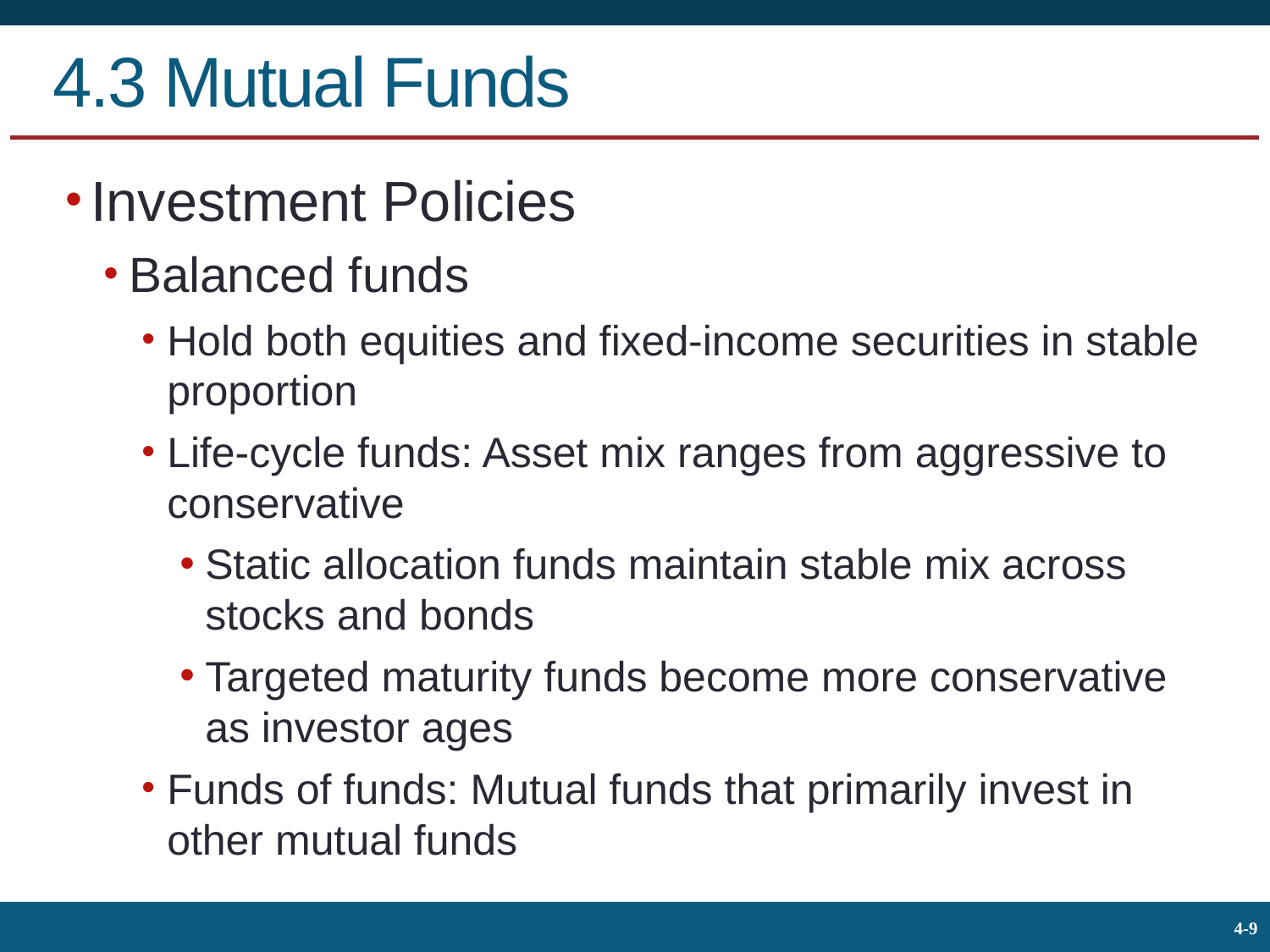

# 4.3 Mutual Funds
Investment Policies
Balanced funds
Hold both equities and fixed-income securities in stable proportion
Life-cycle funds: Asset mix ranges from aggressive to conservative
Static allocation funds maintain stable mix across stocks and bonds
Targeted maturity funds become more conservative as investor ages
Funds of funds: Mutual funds that primarily invest in other mutual funds